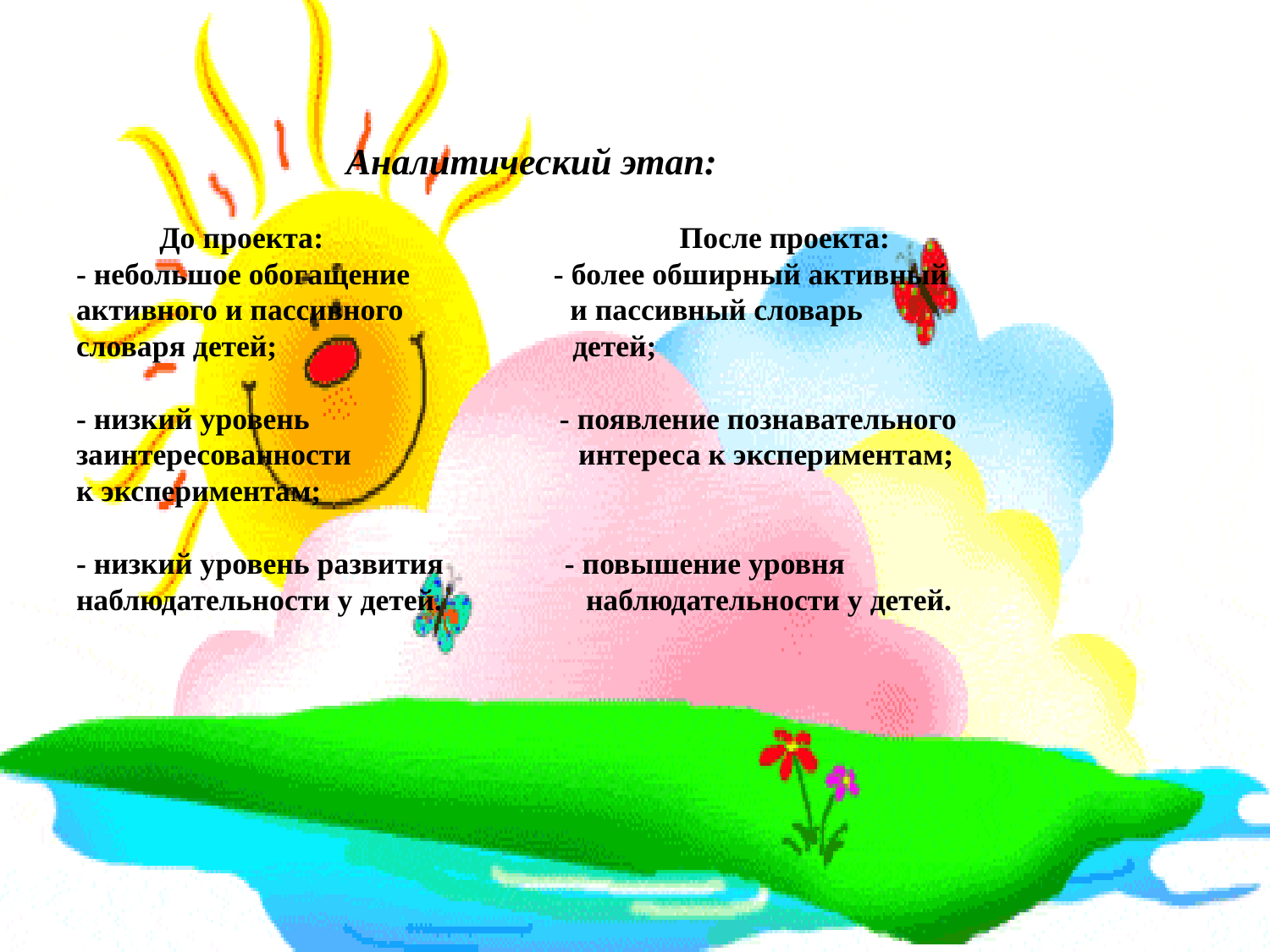

# Аналитический этап: До проекта:                                               После проекта: - небольшое обогащение                   - более обширный активный активного и пассивного                      и пассивный словарь словаря детей;                                       детей; - низкий уровень                                 - появление познавательного заинтересованности                              интереса к экспериментам; к экспериментам; - низкий уровень развития                - повышение уровня наблюдательности у детей.                   наблюдательности у детей.